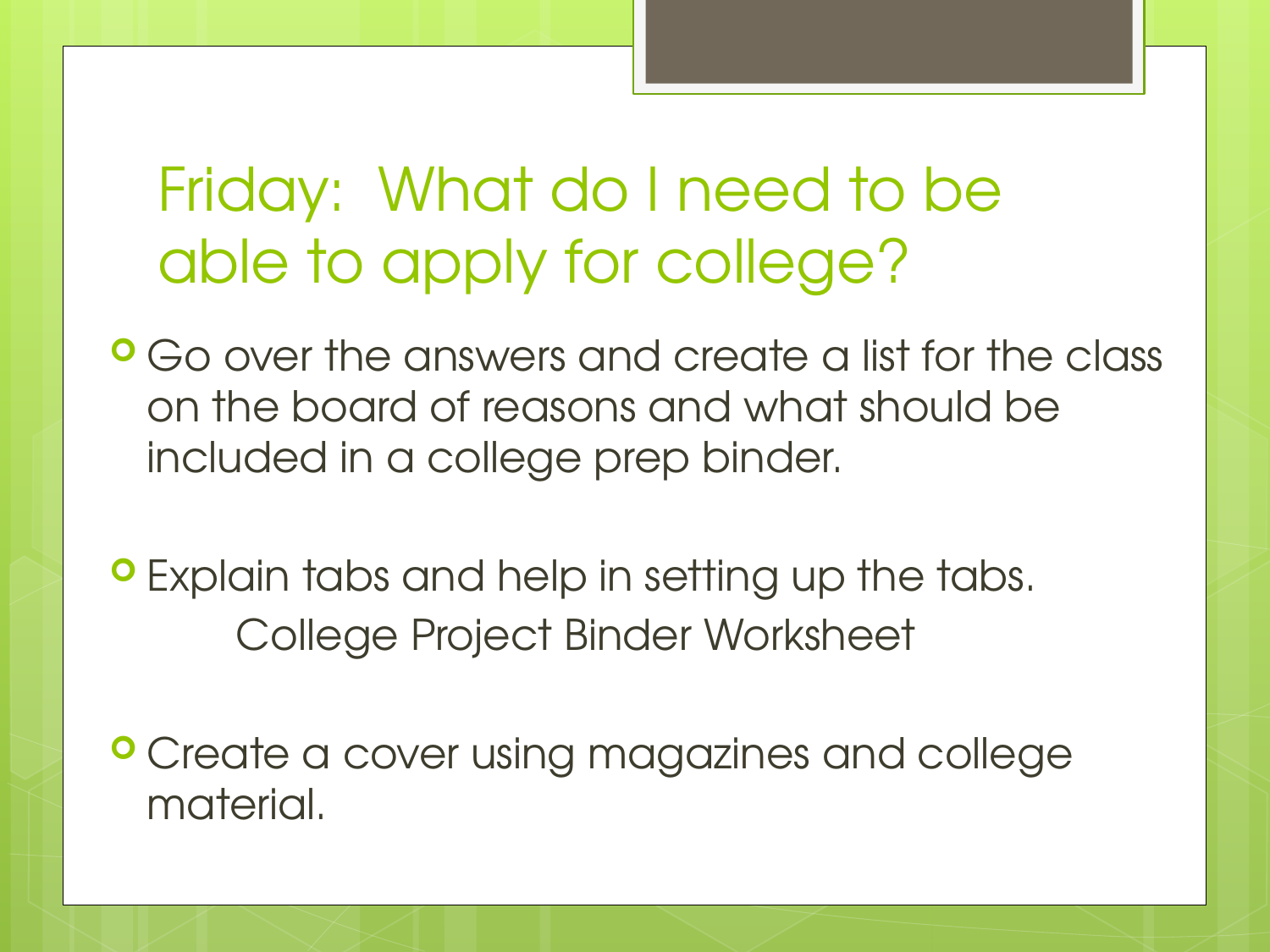

# Friday:  What do I need to be able to apply for college?
Go over the answers and create a list for the class on the board of reasons and what should be included in a college prep binder.

Explain tabs and help in setting up the tabs.
	College Project Binder Worksheet

Create a cover using magazines and college material.